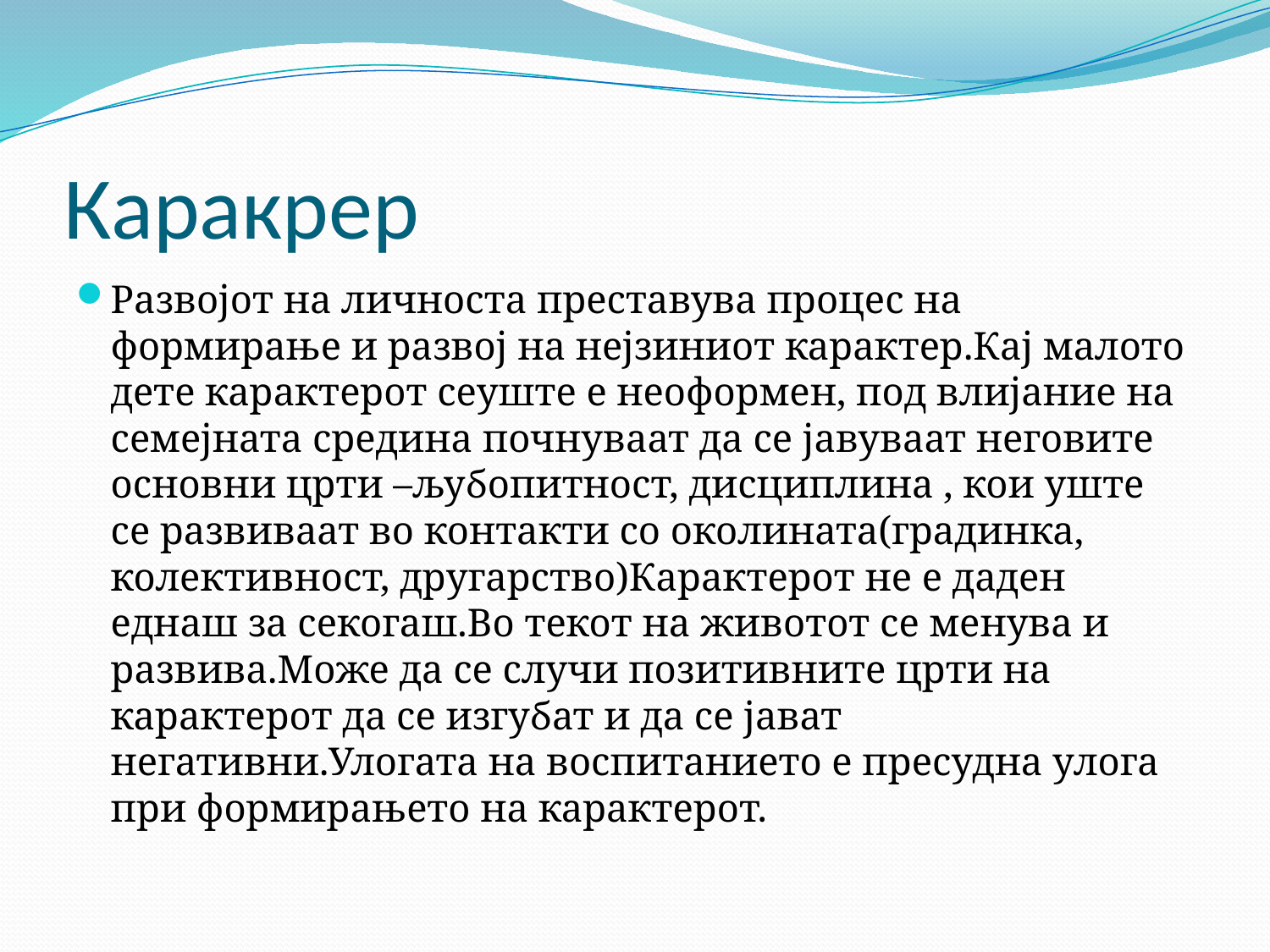

# Каракрер
Развојот на личноста преставува процес на формирање и развој на нејзиниот карактер.Кај малото дете карактерот сеуште е неоформен, под влијание на семејната средина почнуваат да се јавуваат неговите основни црти –љубопитност, дисциплина , кои уште се развиваат во контакти со околината(градинка, колективност, другарство)Карактерот не е даден еднаш за секогаш.Во текот на животот се менува и развива.Може да се случи позитивните црти на карактерот да се изгубат и да се јават негативни.Улогата на воспитанието е пресудна улога при формирањето на карактерот.